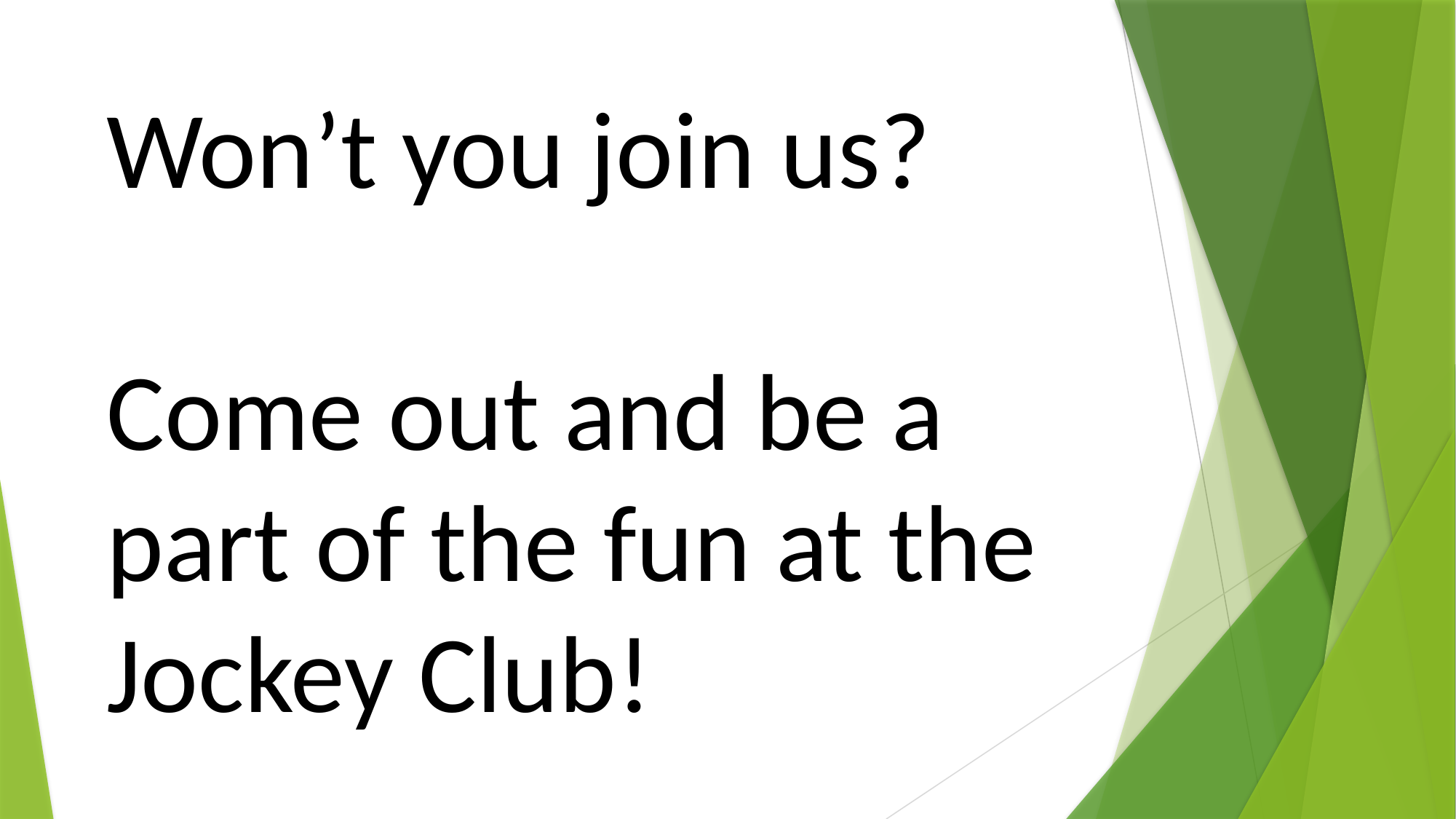

Won’t you join us?

Come out and be a part of the fun at the Jockey Club!